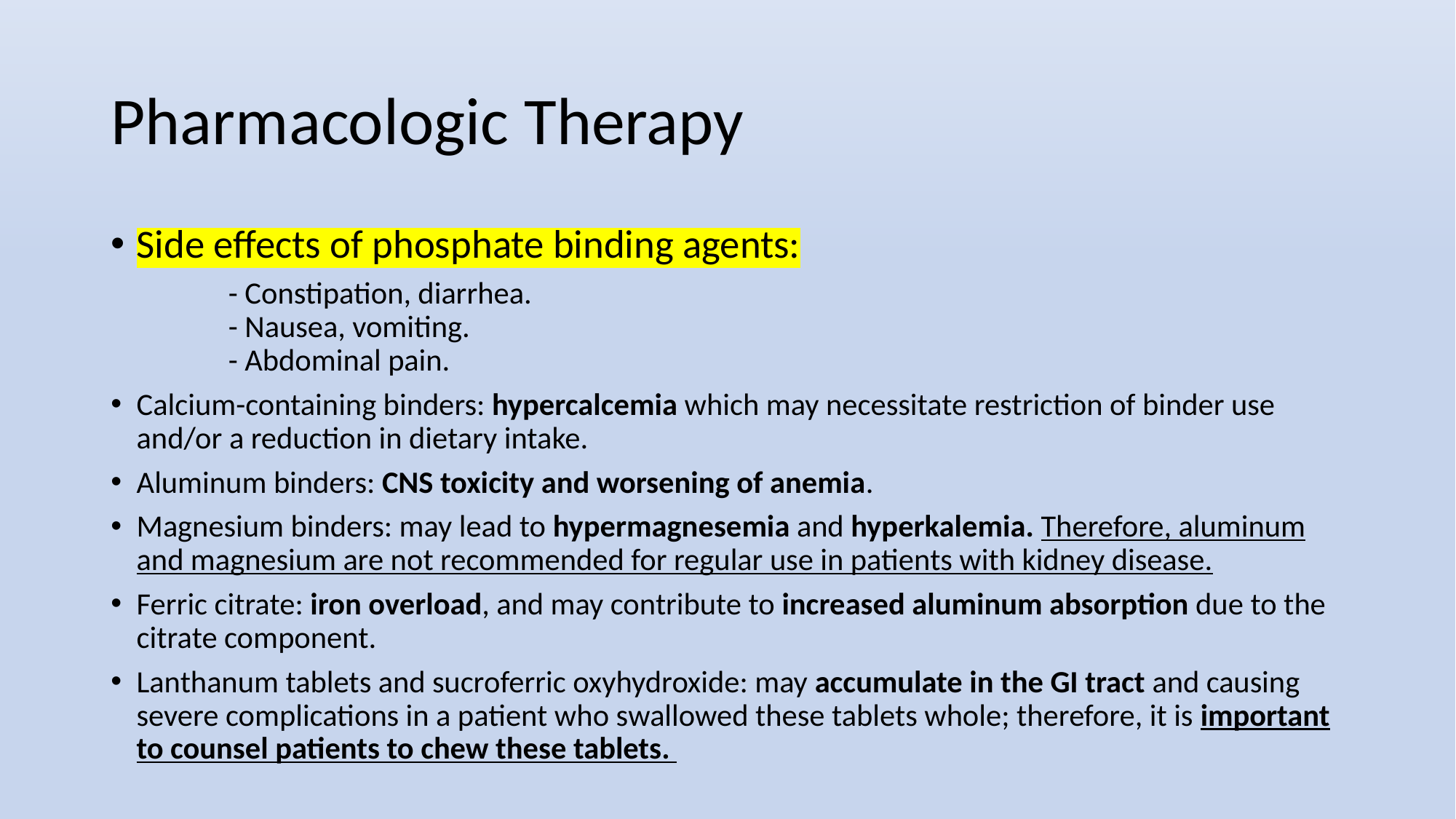

# Pharmacologic Therapy
Side effects of phosphate binding agents:
                 - Constipation, diarrhea.
                 - Nausea, vomiting.
                 - Abdominal pain.
Calcium-containing binders: hypercalcemia which may necessitate restriction of binder use and/or a reduction in dietary intake.
Aluminum binders: CNS toxicity and worsening of anemia.
Magnesium binders: may lead to hypermagnesemia and hyperkalemia. Therefore, aluminum and magnesium are not recommended for regular use in patients with kidney disease.
Ferric citrate: iron overload, and may contribute to increased aluminum absorption due to the citrate component.
Lanthanum tablets and sucroferric oxyhydroxide: may accumulate in the GI tract and causing severe complications in a patient who swallowed these tablets whole; therefore, it is important to counsel patients to chew these tablets.